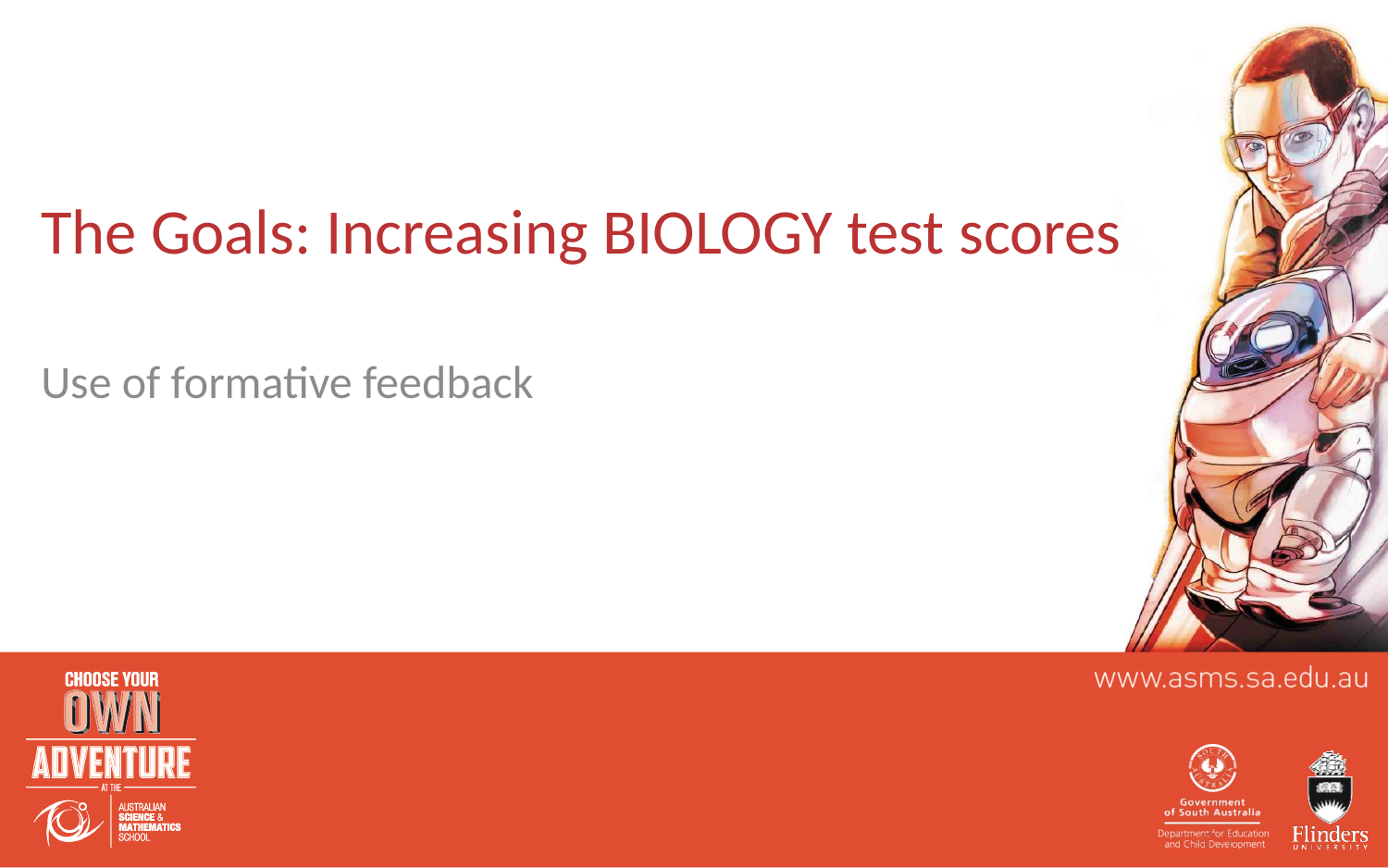

# The Goals: Increasing BIOLOGY test scores
Use of formative feedback